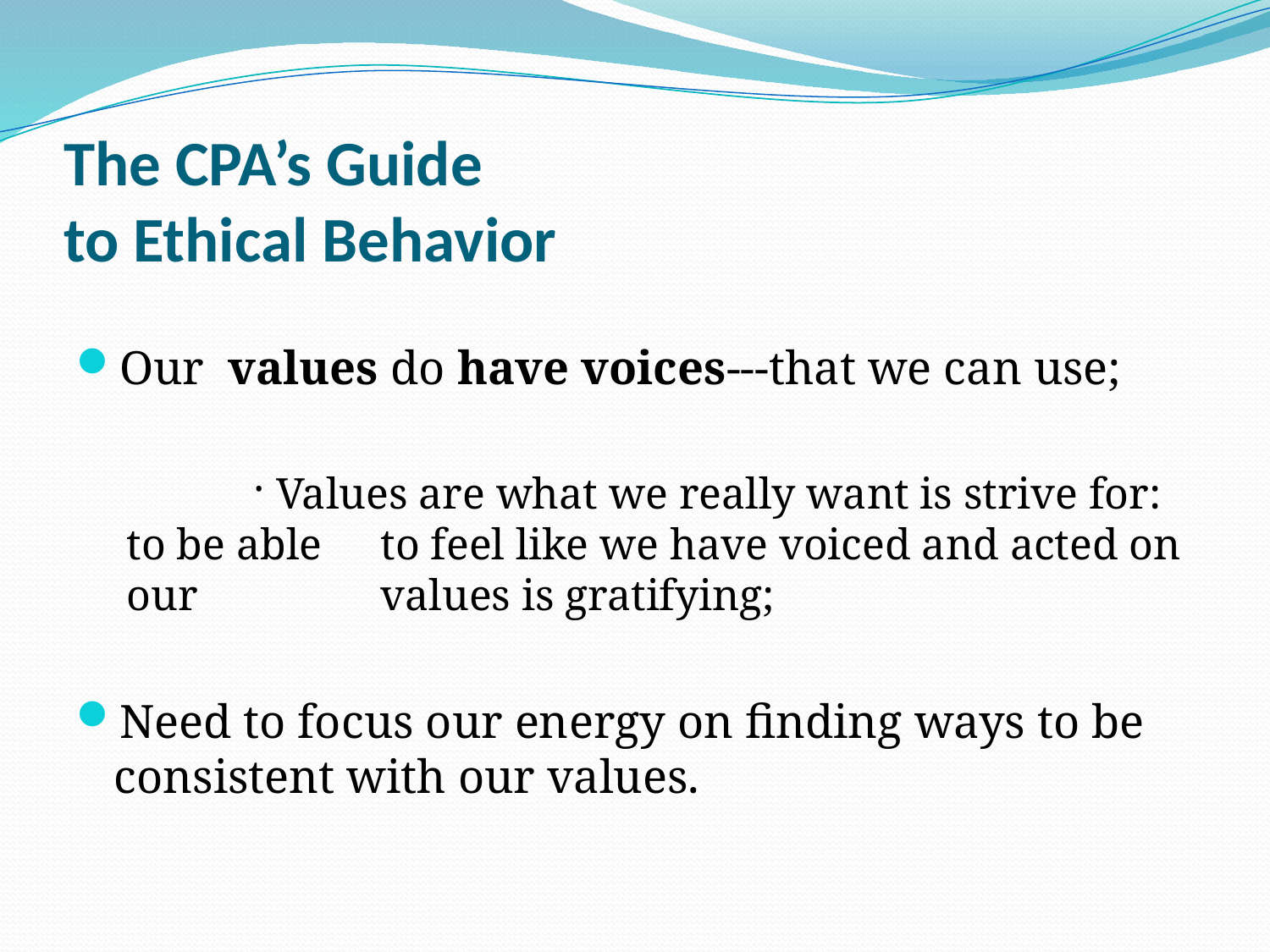

# The CPA’s Guide to Ethical Behavior

Our  values do have voices---that we can use;

	· Values are what we really want is strive for:  to be able 	to feel like we have voiced and acted on our 		values is gratifying;

Need to focus our energy on finding ways to be consistent with our values.